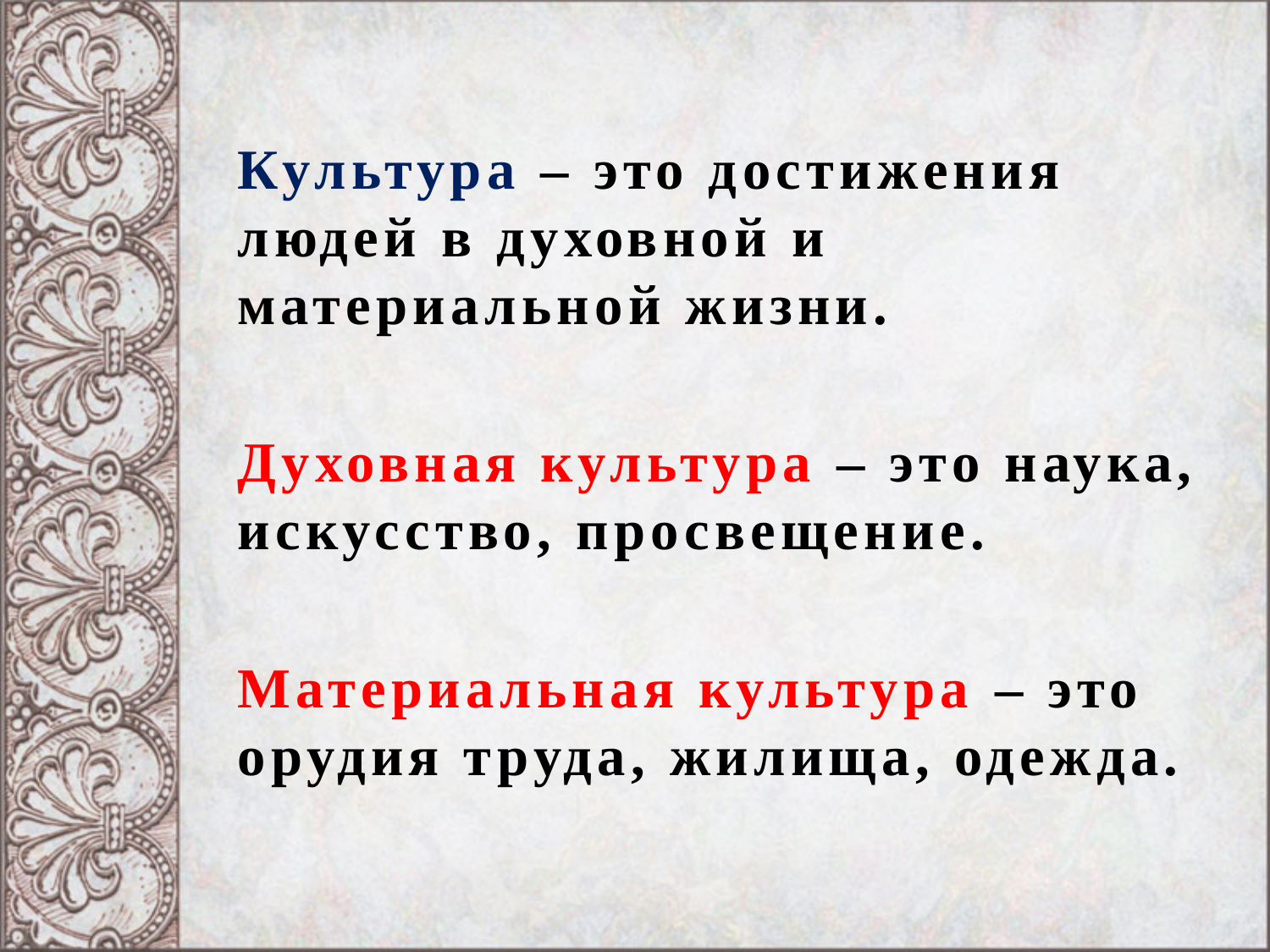

Культура – это достижения людей в духовной и материальной жизни.

Духовная культура – это наука, искусство, просвещение.

Материальная культура – это орудия труда, жилища, одежда.